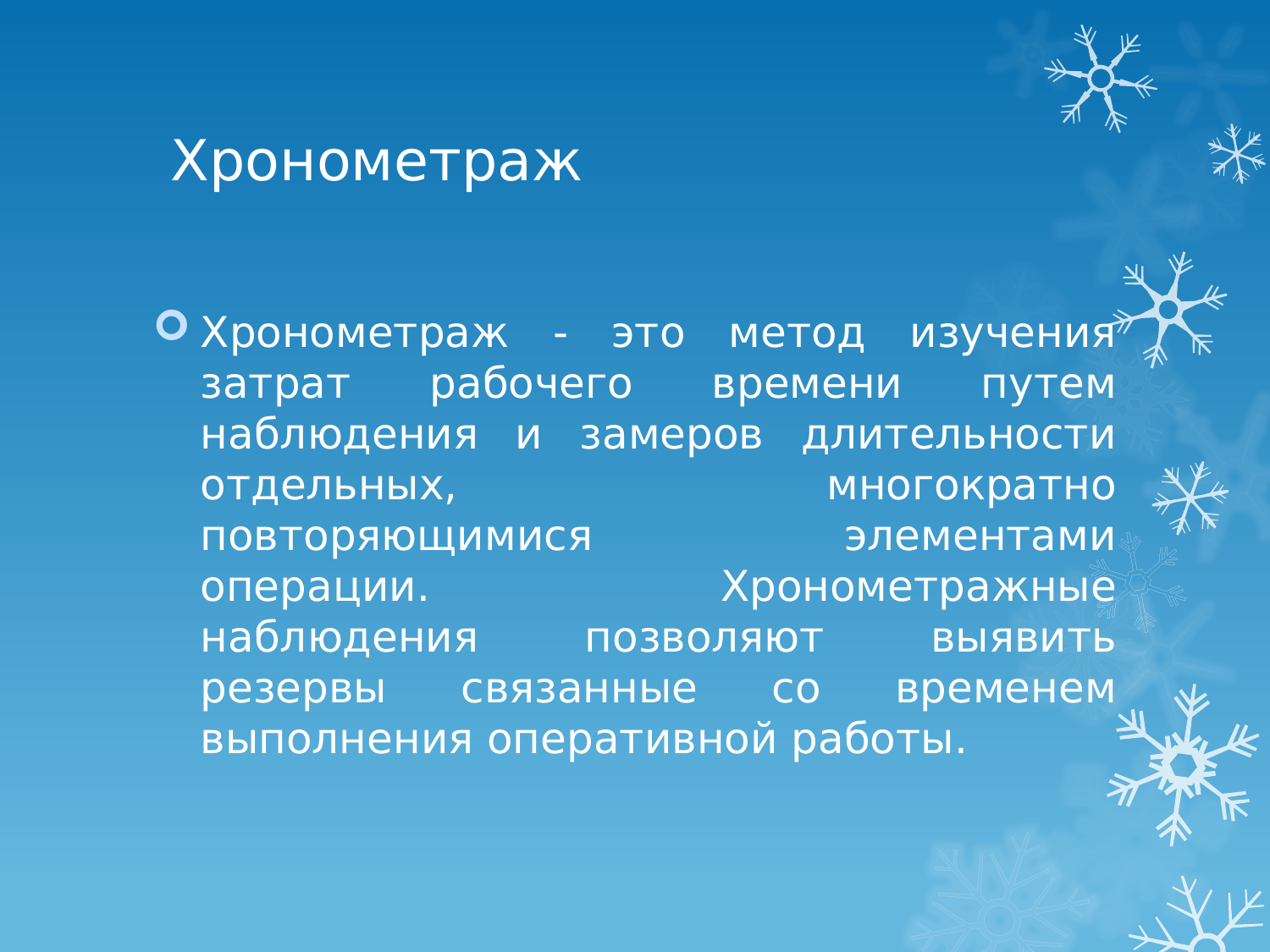

# Хронометраж
Хронометраж - это метод изучения затрат рабочего времени путем наблюдения и замеров длительности отдельных, многократно повторяющимися элементами операции. Хронометражные наблюдения позволяют выявить резервы связанные со временем выполнения оперативной работы.